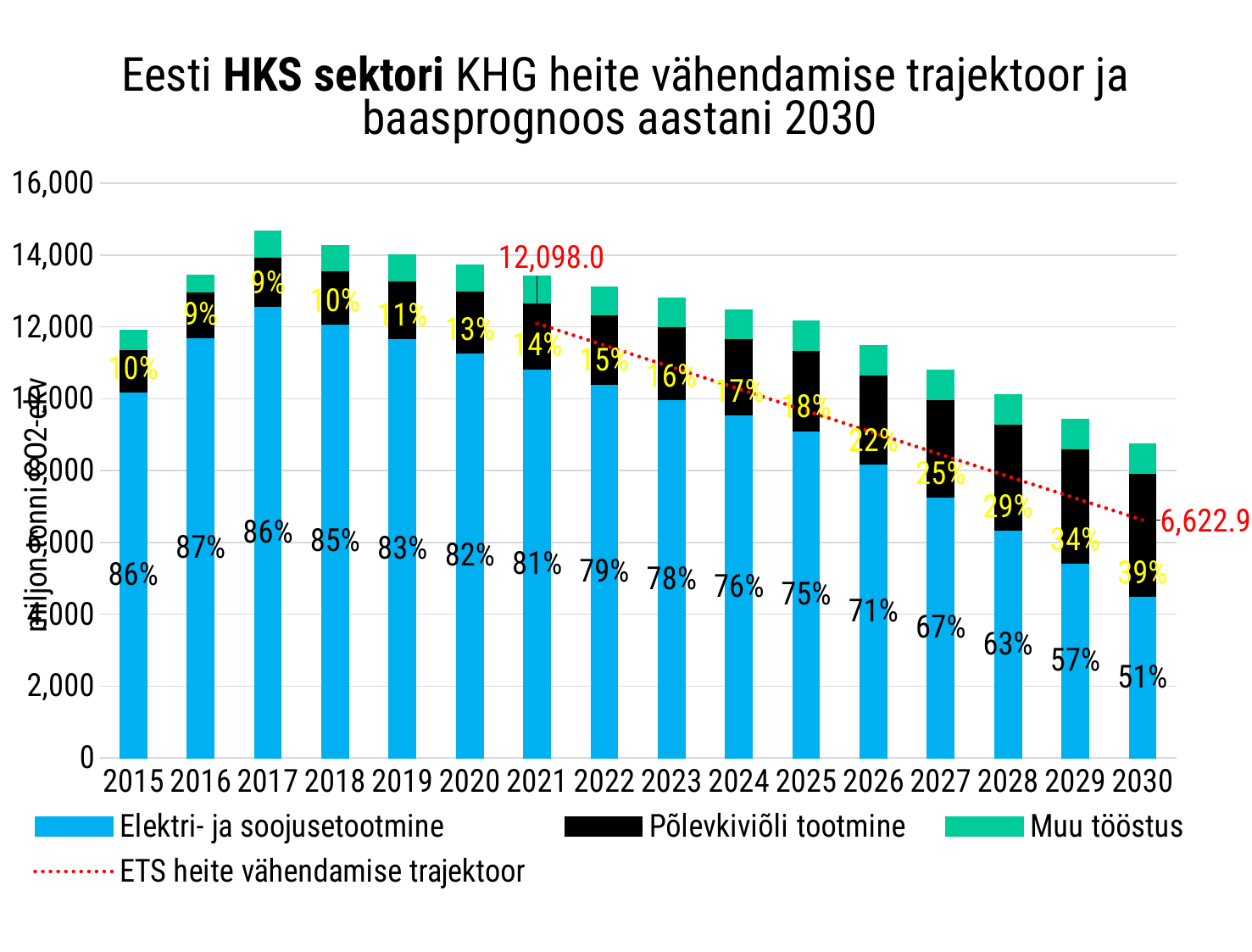

# Eesti HKS sektori KHG heite vähendamise trajektoor ja baasprognoos aastani 2030

### Chart

| Category | Elektri- ja soojusetootmine | Põlevkiviõli tootmine | Muu tööstus | ETS heite vähendamise trajektoor |
|---|---|---|---|---|
| 2015 | 10181.404373000001 | 1176.2842 | 541.9906995843721 | None |
| 2016 | 11699.646608000006 | 1266.0695056000002 | 482.14105795243836 | None |
| 2017 | 12569.047519503323 | 1375.6787725046086 | 726.7434353472493 | None |
| 2018 | 12073.671487939197 | 1481.9389535381772 | 721.4435976220927 | None |
| 2019 | 11669.658870257517 | 1610.7675404469458 | 726.5027842069728 | None |
| 2020 | 11265.64625257584 | 1735.8347263765143 | 728.6855761935033 | None |
| 2021 | 10834.260844566259 | 1837.6652670658345 | 747.1753697558274 | 12097.97734959706 |
| 2022 | 10402.875436556678 | 1939.4958077551548 | 765.6688216030777 | 11489.633277419613 |
| 2023 | 9971.490028547098 | 2041.3263484444751 | 784.1614884400215 | 10881.28920524216 |
| 2024 | 9540.104620537519 | 2143.156889133795 | 802.653459188858 | 10272.945133064706 |
| 2025 | 9108.719212527934 | 2244.9874298231152 | 820.1461556665363 | 9664.601060887255 |
| 2026 | 8185.292501645554 | 2480.805524051015 | 821.6145042652588 | 9056.256988709803 |
| 2027 | 7261.865790763174 | 2716.6236182789144 | 823.0827788142715 | 8447.912916532352 |
| 2028 | 6338.439079880794 | 2952.441712506814 | 824.5511866597099 | 7839.5688443549 |
| 2029 | 5415.012368998415 | 3188.2598067347135 | 826.0195303241007 | 7231.224772177447 |
| 2030 | 4491.585658116035 | 3424.077900962612 | 827.4878723437168 | 6622.880700000001 |